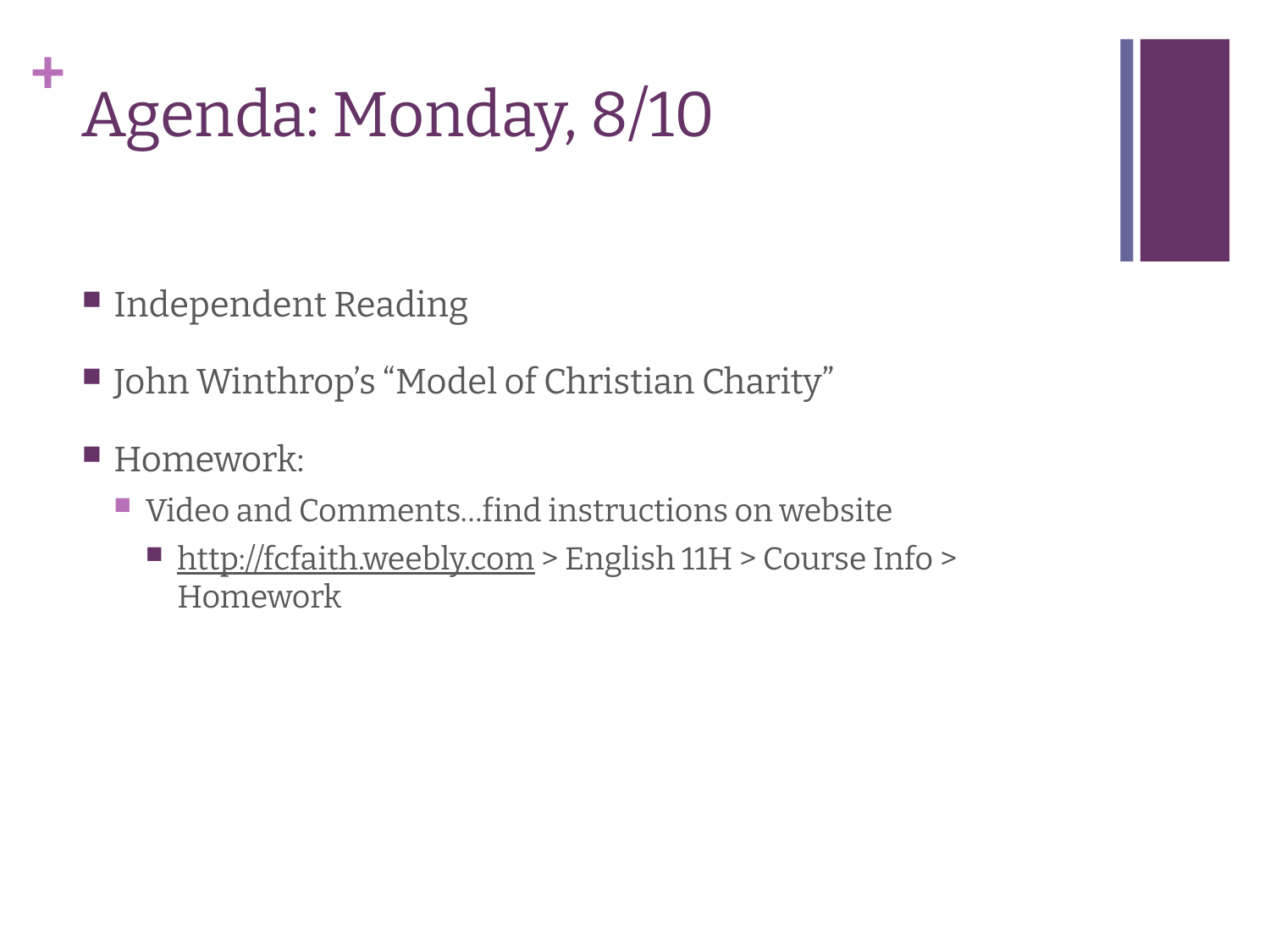

# Agenda: Monday, 8/10
Independent Reading
John Winthrop’s “Model of Christian Charity”
Homework:
Video and Comments…find instructions on website
http://fcfaith.weebly.com > English 11H > Course Info > Homework